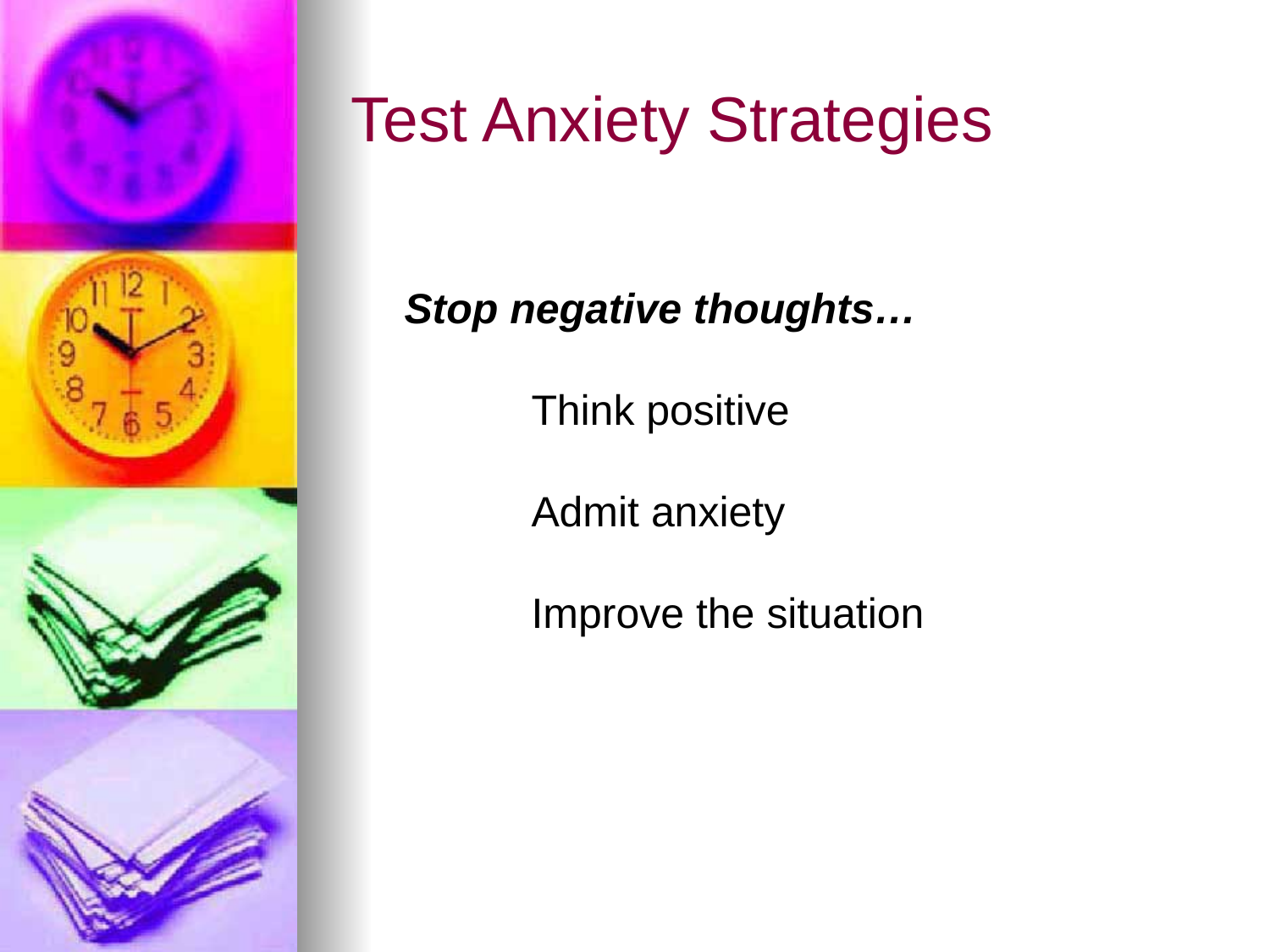

# Test Anxiety Strategies
Stop negative thoughts…

	Think positive

	Admit anxiety

	Improve the situation